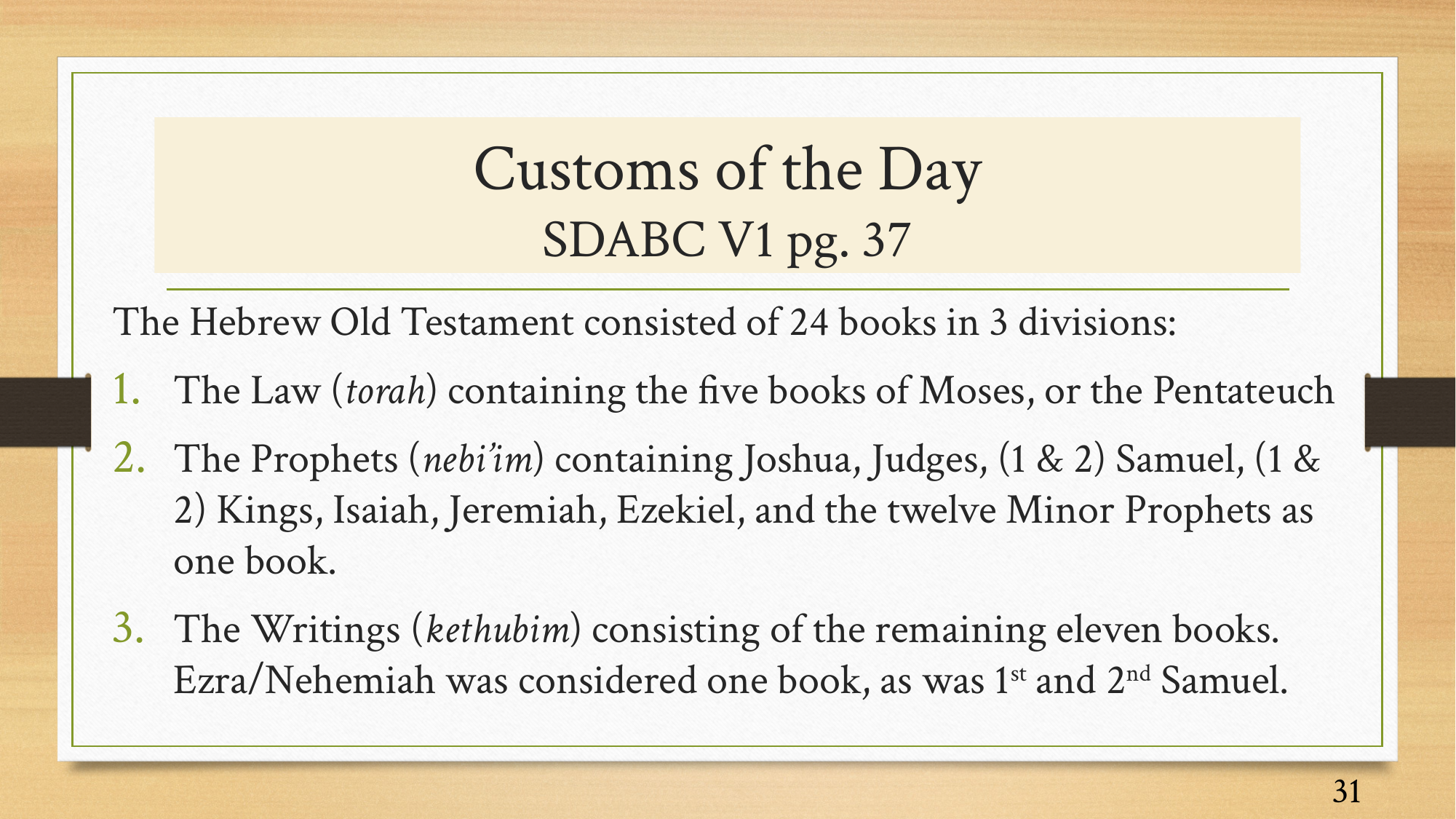

# Customs of the Day SDABC V1 pg. 37
The Hebrew Old Testament consisted of 24 books in 3 divisions:
The Law (torah) containing the five books of Moses, or the Pentateuch
The Prophets (nebi’im) containing Joshua, Judges, (1 & 2) Samuel, (1 & 2) Kings, Isaiah, Jeremiah, Ezekiel, and the twelve Minor Prophets as one book.
The Writings (kethubim) consisting of the remaining eleven books.  Ezra/Nehemiah was considered one book, as was 1st and 2nd Samuel.
31